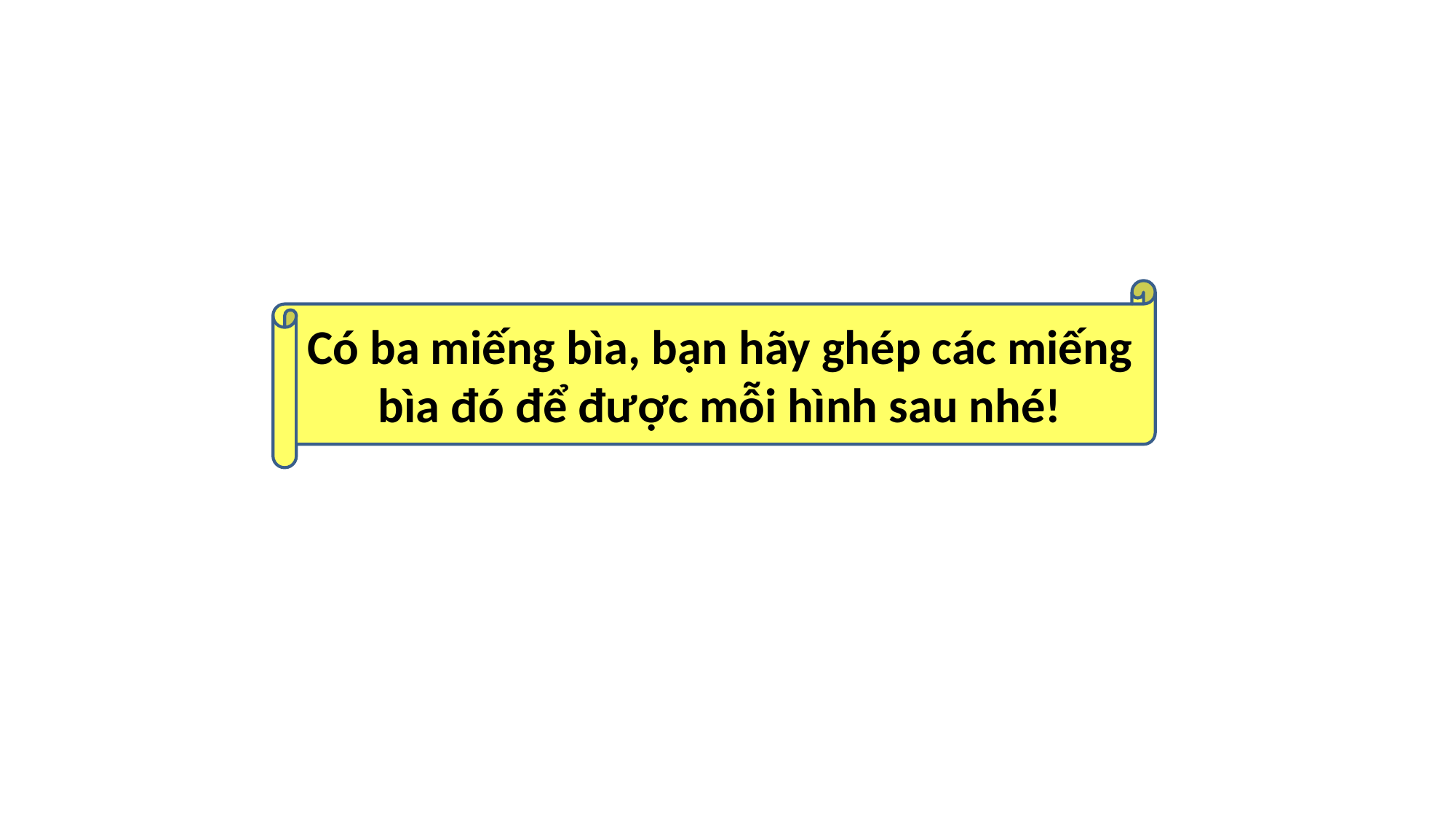

Có ba miếng bìa, bạn hãy ghép các miếng bìa đó để được mỗi hình sau nhé!